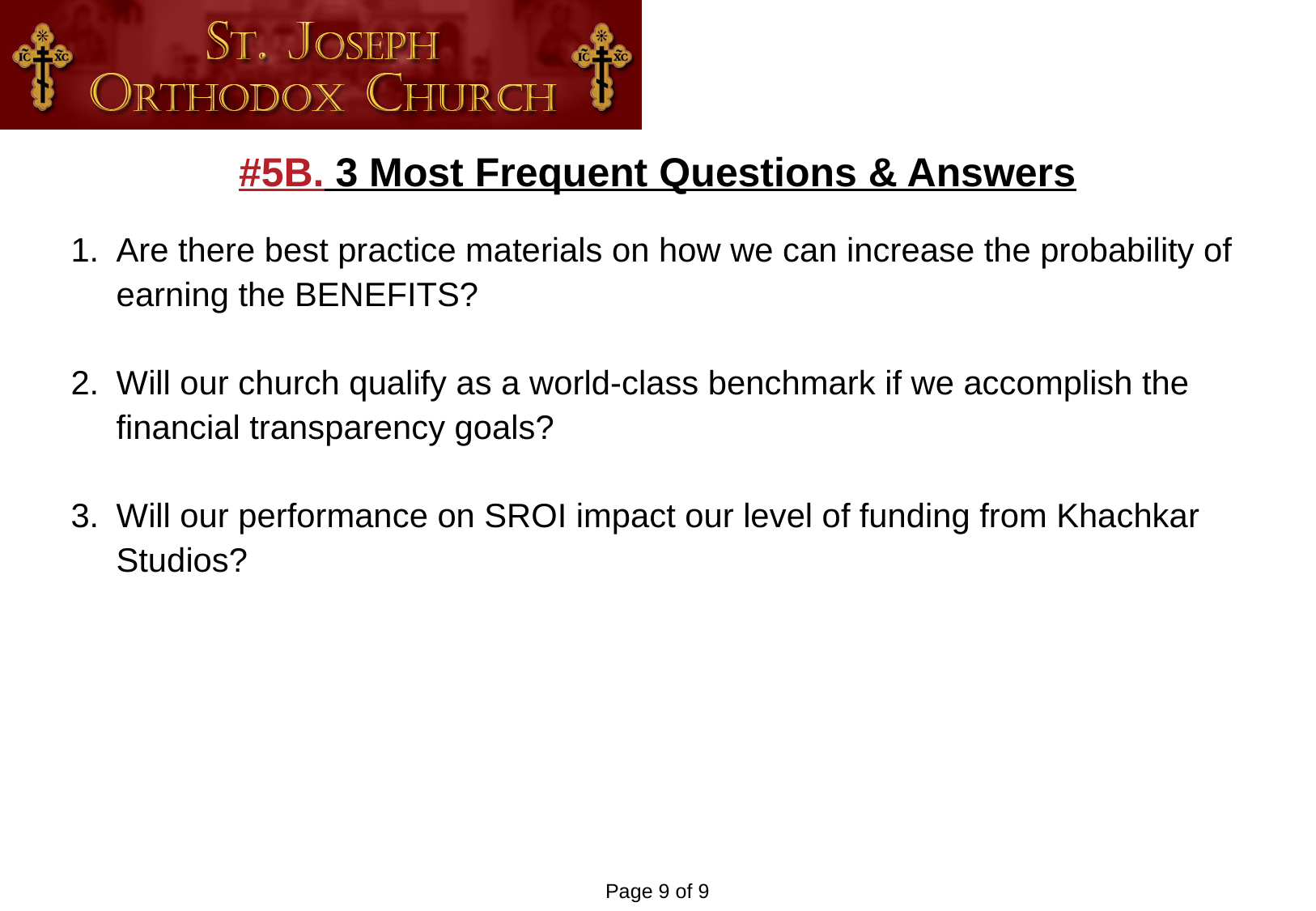

#5B. 3 Most Frequent Questions & Answers
Are there best practice materials on how we can increase the probability of earning the BENEFITS?
Will our church qualify as a world-class benchmark if we accomplish the financial transparency goals?
Will our performance on SROI impact our level of funding from Khachkar Studios?
Page 9 of 9